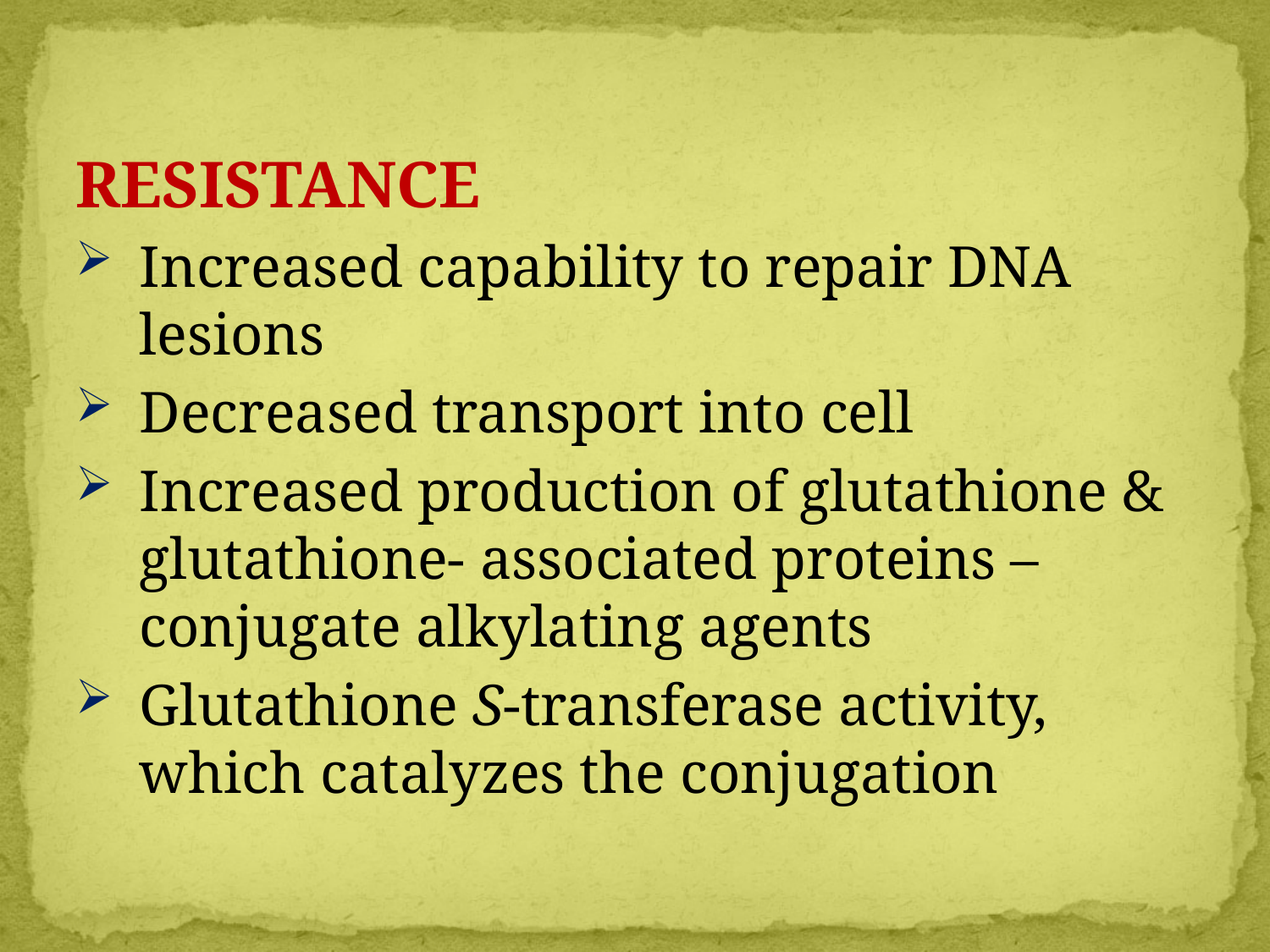

RESISTANCE
Increased capability to repair DNA lesions
Decreased transport into cell
Increased production of glutathione & glutathione- associated proteins – conjugate alkylating agents
Glutathione S-transferase activity, which catalyzes the conjugation